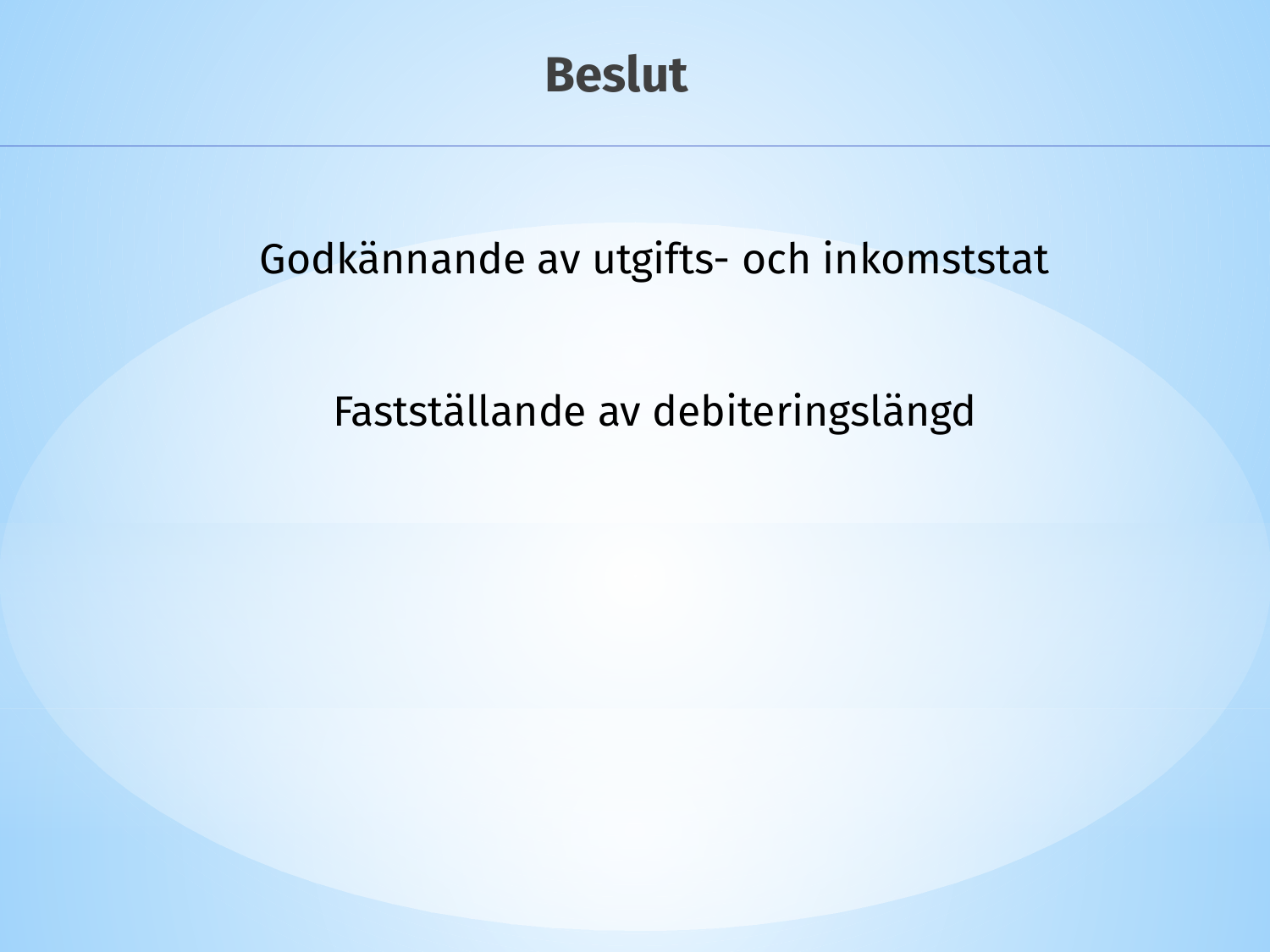

Beslut

Godkännande av utgifts- och inkomststat

Fastställande av debiteringslängd